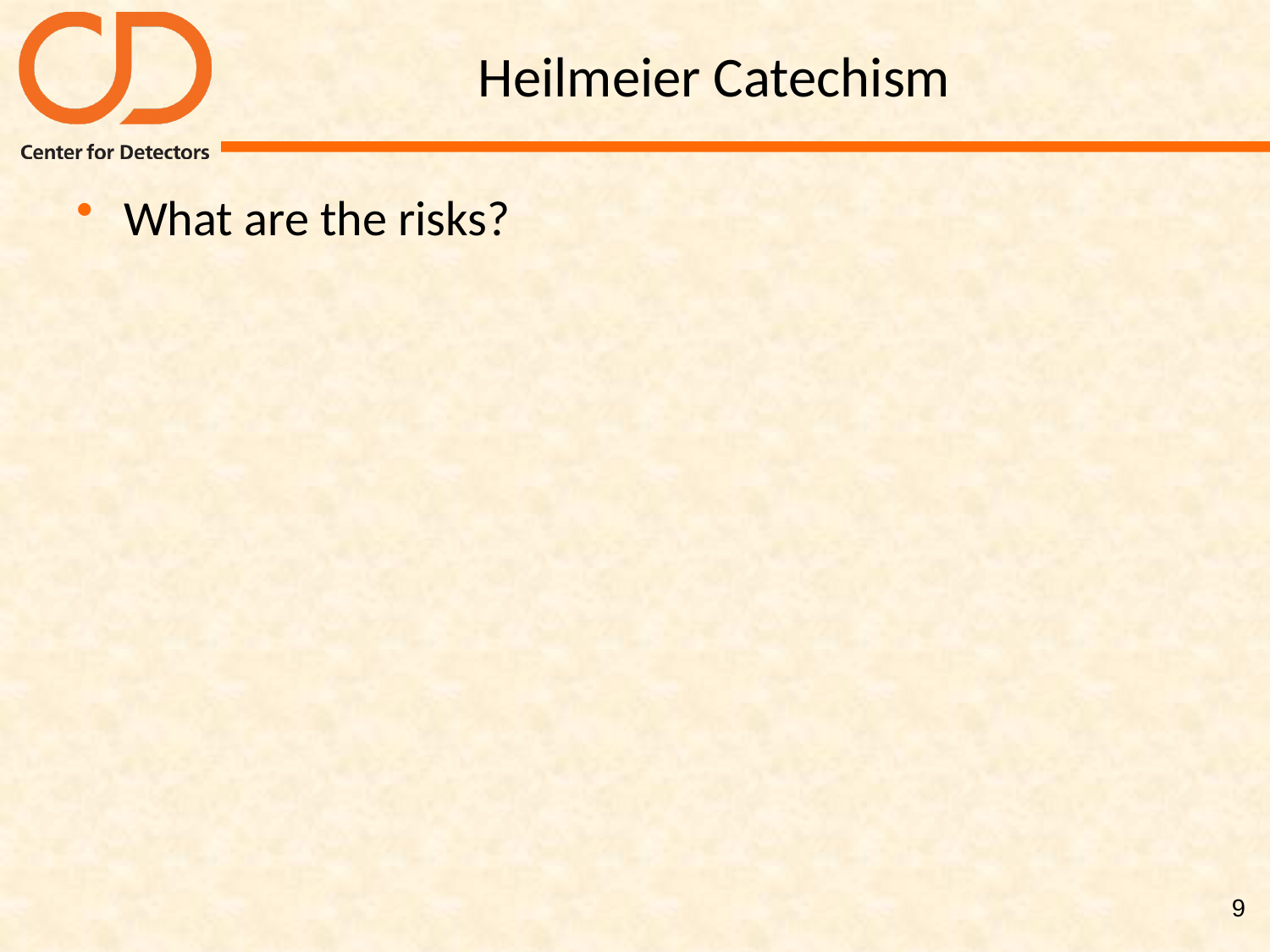

# Heilmeier Catechism

What are the risks?

9